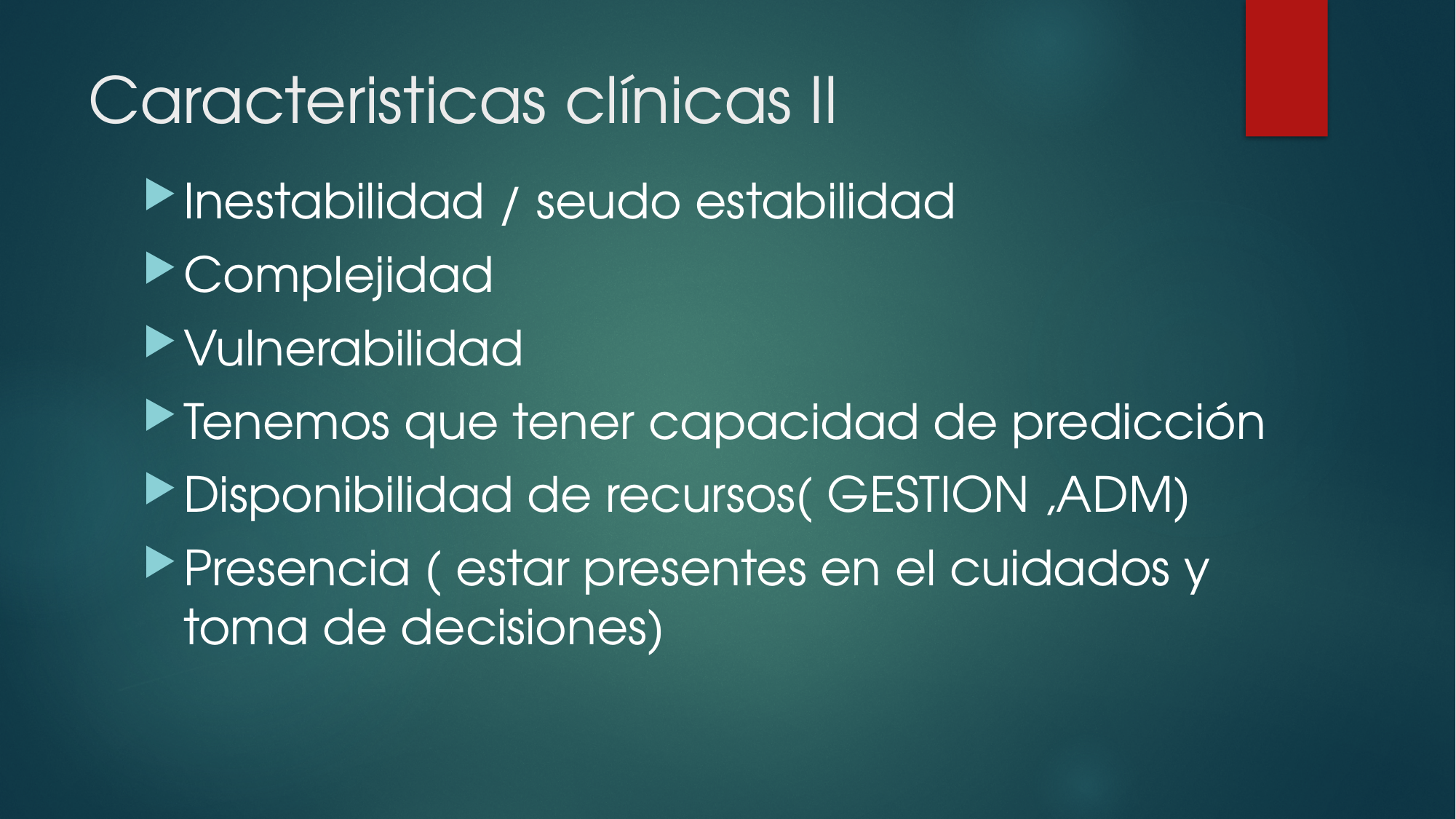

# Caracteristicas clínicas II
Inestabilidad / seudo estabilidad
Complejidad
Vulnerabilidad
Tenemos que tener capacidad de predicción
Disponibilidad de recursos( GESTION ,ADM)
Presencia ( estar presentes en el cuidados y toma de decisiones)